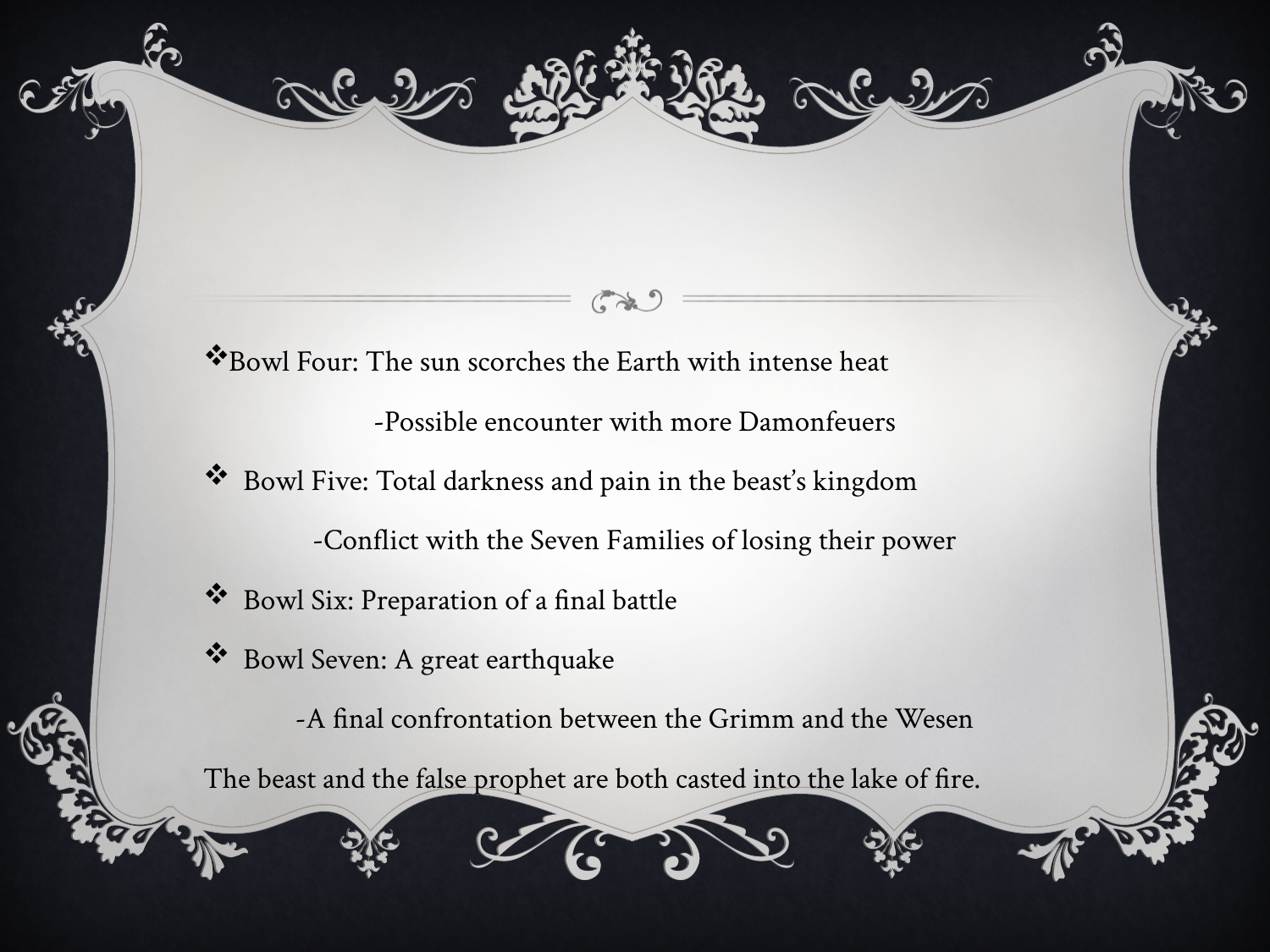

#
Bowl Four: The sun scorches the Earth with intense heat
-Possible encounter with more Damonfeuers
Bowl Five: Total darkness and pain in the beast’s kingdom
-Conflict with the Seven Families of losing their power
Bowl Six: Preparation of a final battle
Bowl Seven: A great earthquake
-A final confrontation between the Grimm and the Wesen
The beast and the false prophet are both casted into the lake of fire.